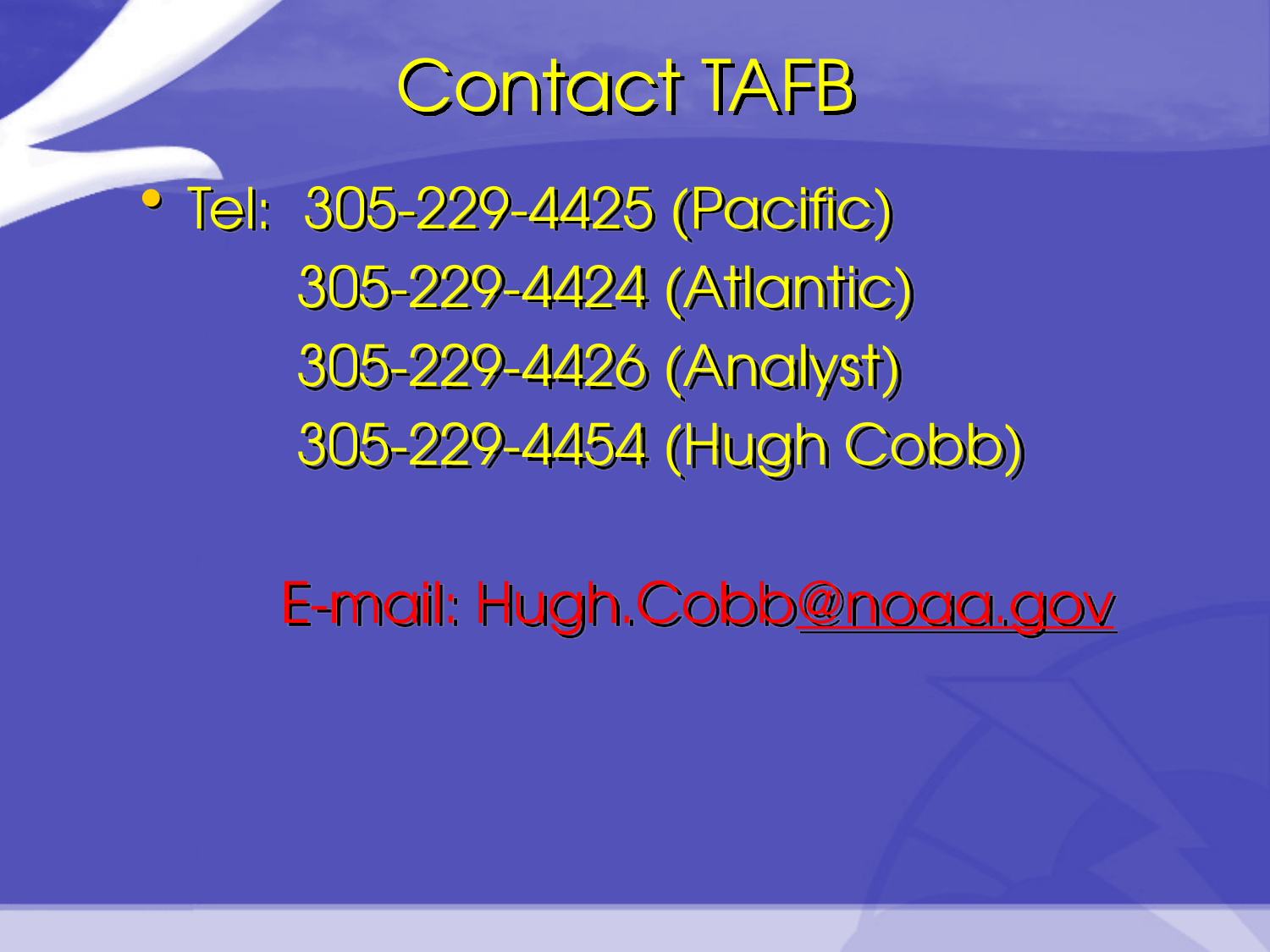

# Contact TAFB
Tel:  305-229-4425 (Pacific)
          305-229-4424 (Atlantic)
          305-229-4426 (Analyst)
          305-229-4454 (Hugh Cobb)

        E-mail: Hugh.Cobb@noaa.gov